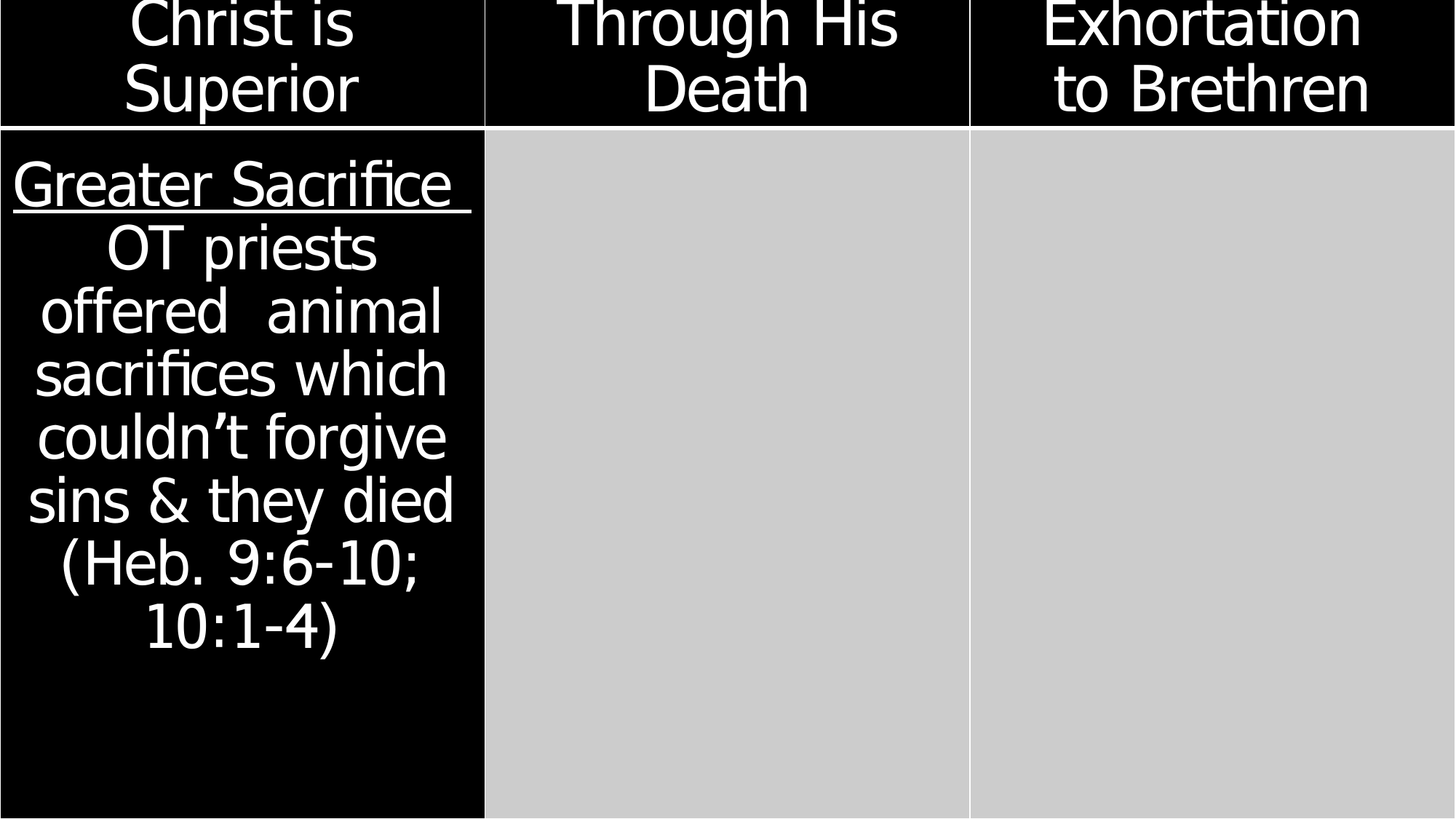

| Christ is Superior | Through His Death | Exhortation to Brethren |
| --- | --- | --- |
| Greater Sacrifice OT priests offered animal sacrifices which couldn’t forgive sins & they died (Heb. 9:6-10; 10:1-4) |  |  |